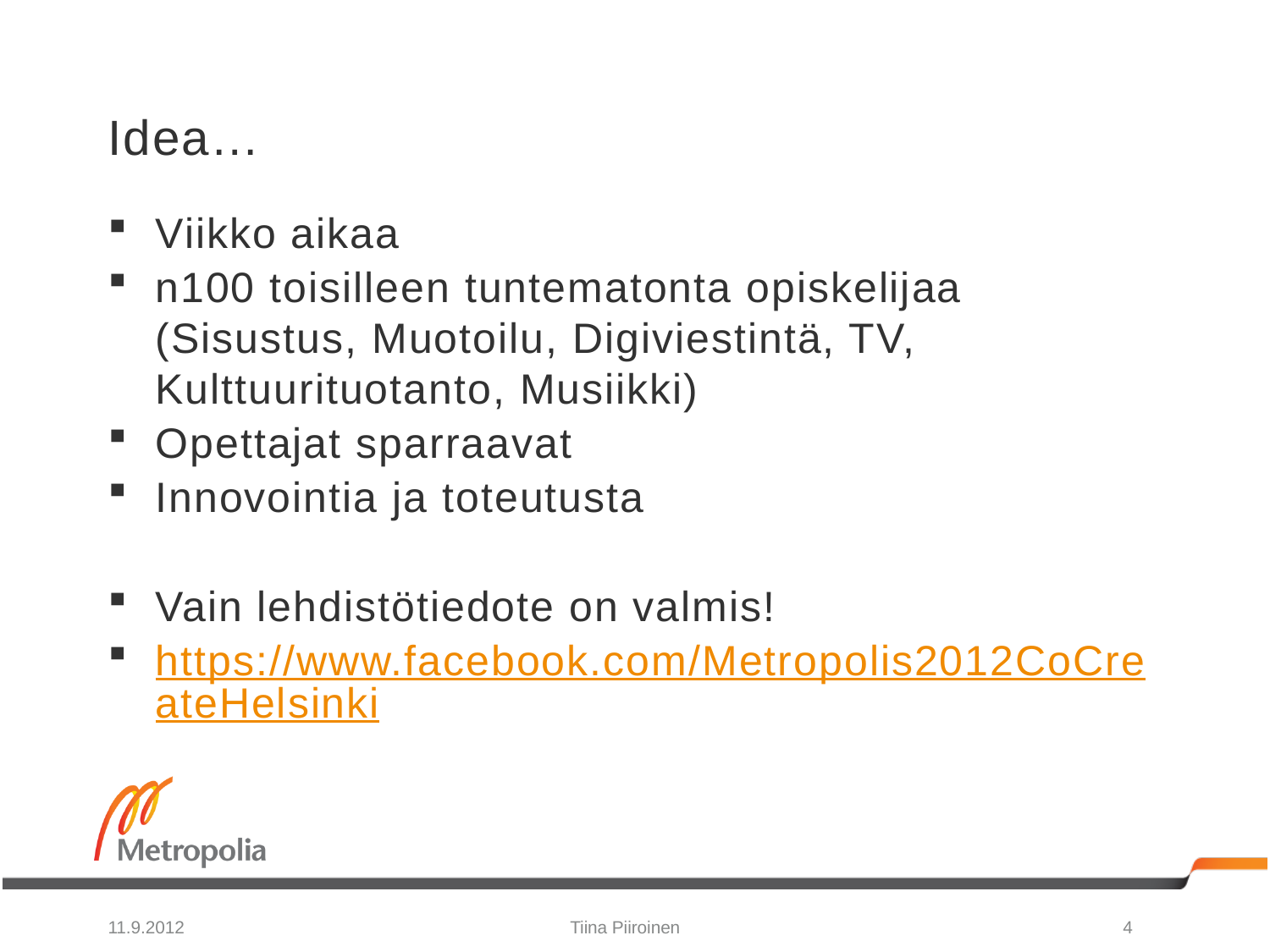

# Idea…
Viikko aikaa
n100 toisilleen tuntematonta opiskelijaa (Sisustus, Muotoilu, Digiviestintä, TV, Kulttuurituotanto, Musiikki)
Opettajat sparraavat
Innovointia ja toteutusta

Vain lehdistötiedote on valmis!
https://www.facebook.com/Metropolis2012CoCreateHelsinki

11.9.2012
Tiina Piiroinen
4